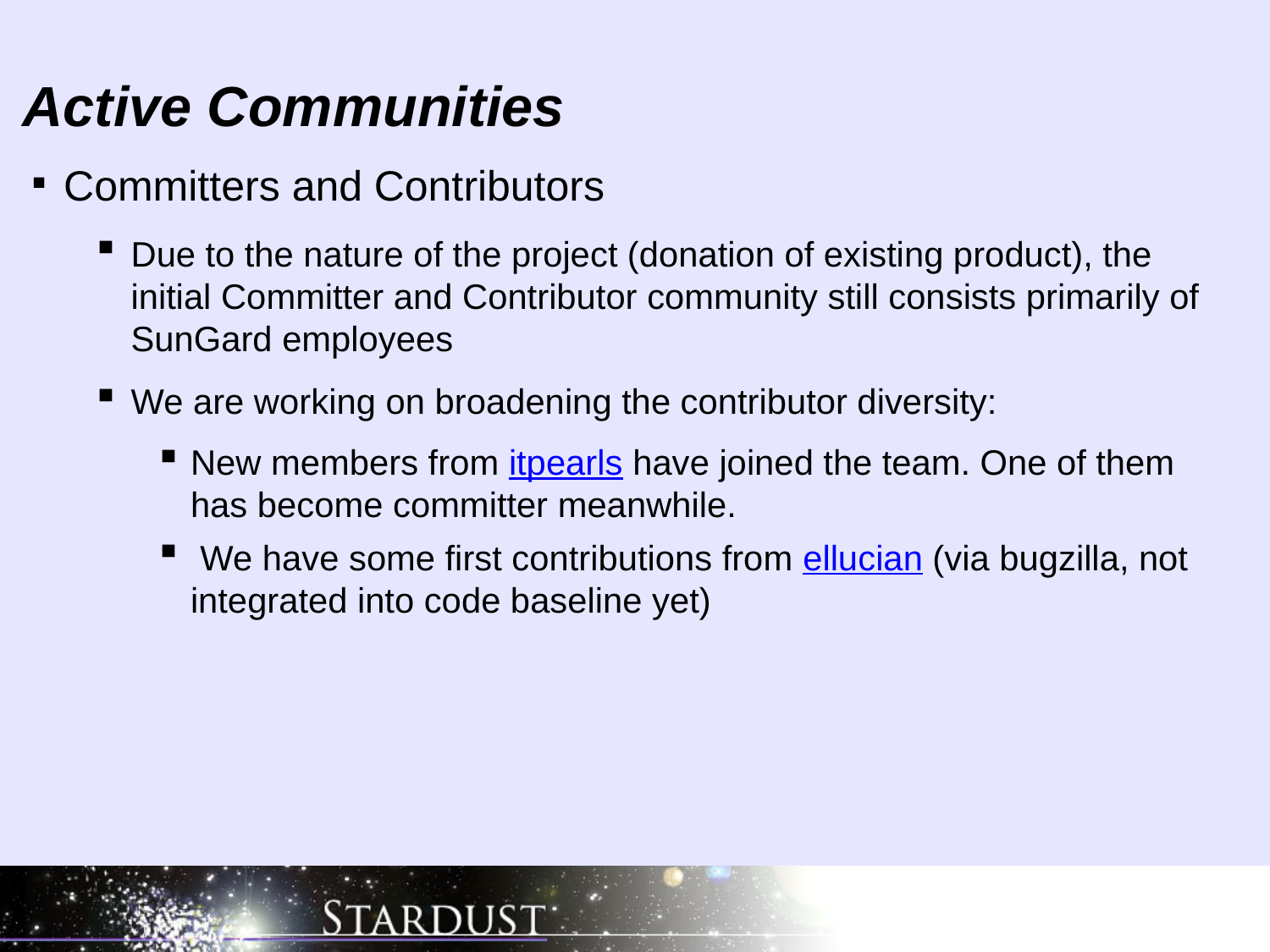

Active Communities
Committers and Contributors
Due to the nature of the project (donation of existing product), the initial Committer and Contributor community still consists primarily of SunGard employees
We are working on broadening the contributor diversity:
New members from itpearls have joined the team. One of them has become committer meanwhile.
 We have some first contributions from ellucian (via bugzilla, not integrated into code baseline yet)